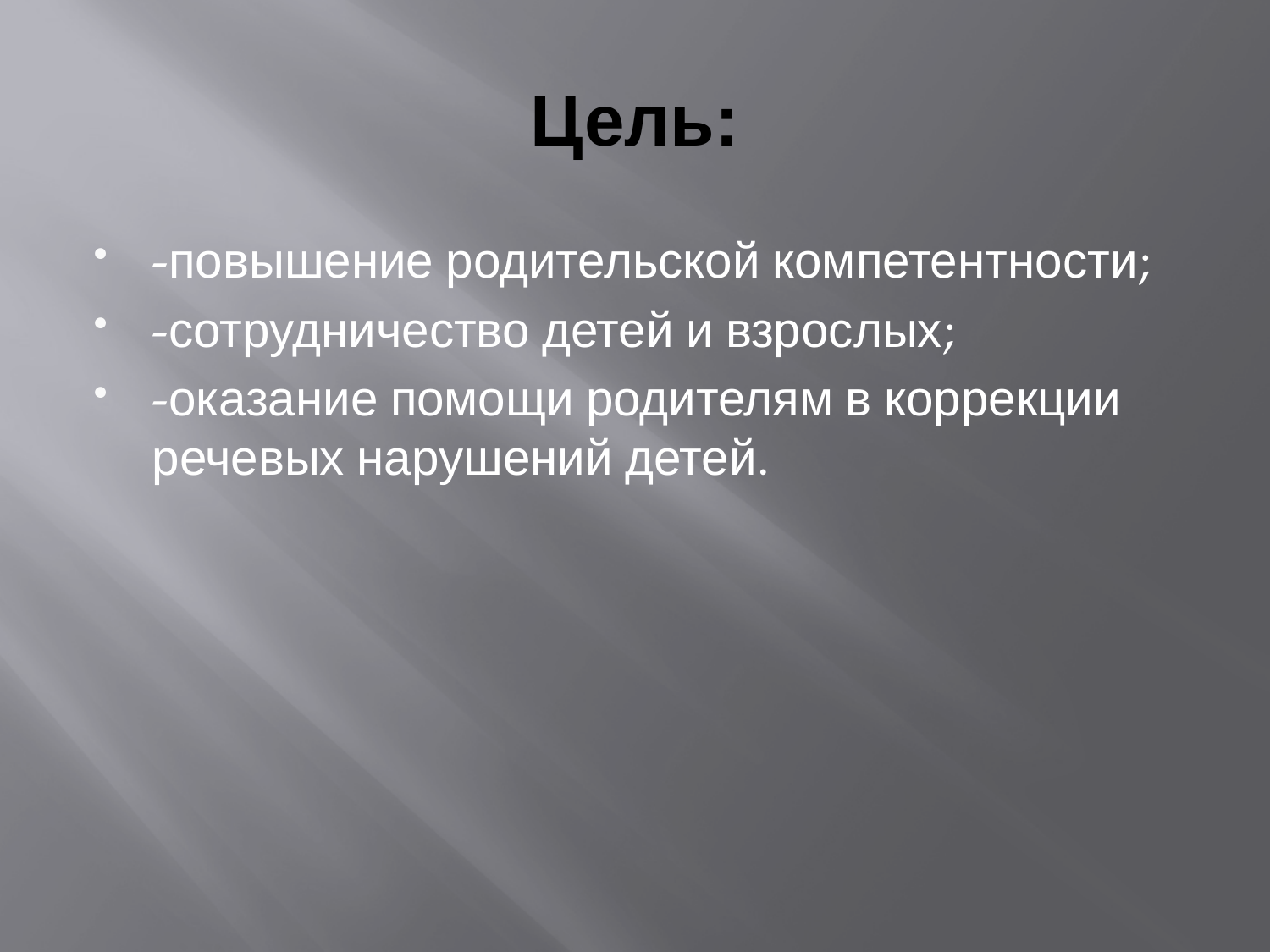

# Цель:
-повышение родительской компетентности;
-сотрудничество детей и взрослых;
-оказание помощи родителям в коррекции речевых нарушений детей.